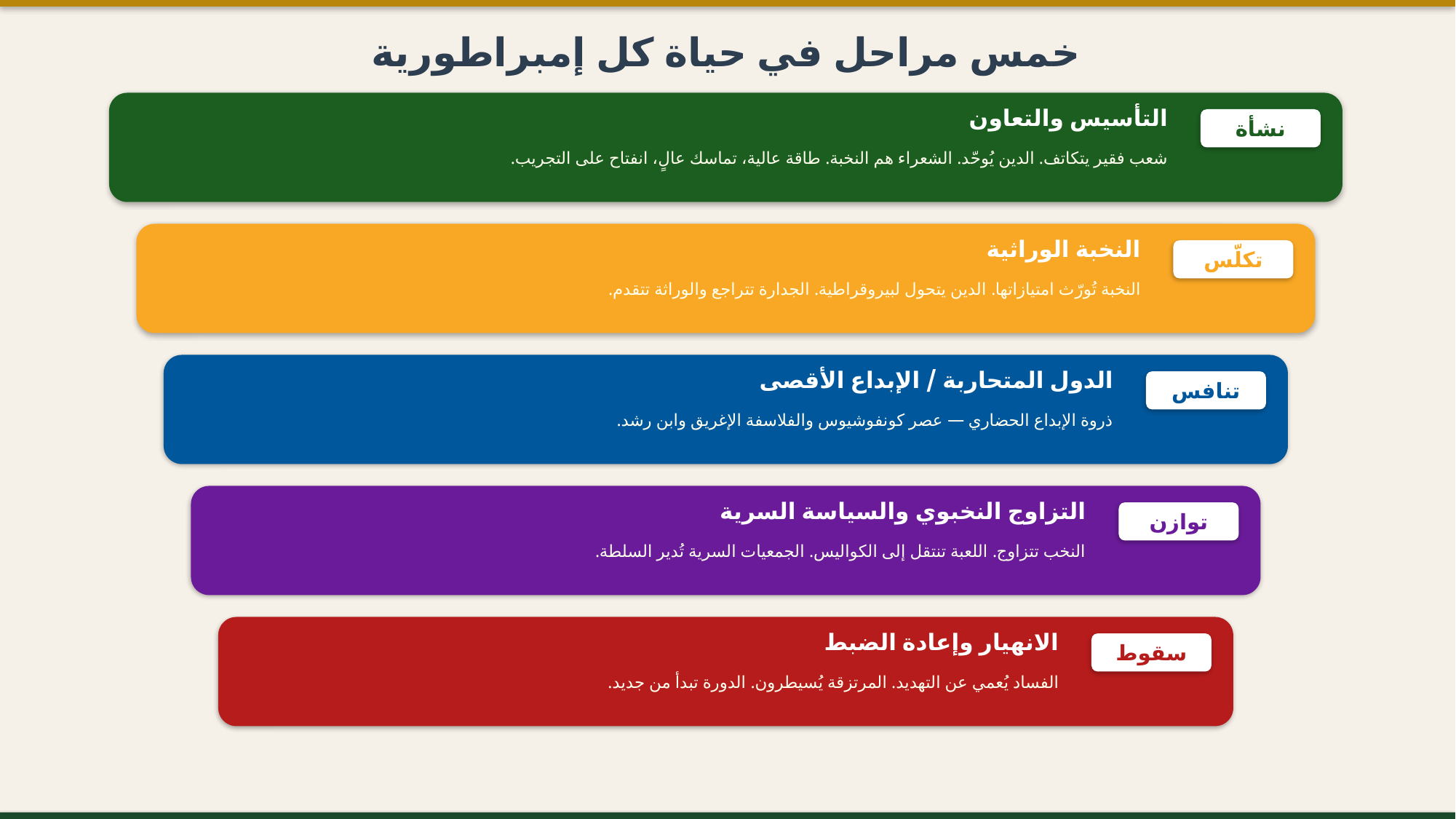

خمس مراحل في حياة كل إمبراطورية

التأسيس والتعاون
نشأة
شعب فقير يتكاتف. الدين يُوحّد. الشعراء هم النخبة. طاقة عالية، تماسك عالٍ، انفتاح على التجريب.

النخبة الوراثية
تكلّس
النخبة تُورّث امتيازاتها. الدين يتحول لبيروقراطية. الجدارة تتراجع والوراثة تتقدم.

الدول المتحاربة / الإبداع الأقصى
تنافس
ذروة الإبداع الحضاري — عصر كونفوشيوس والفلاسفة الإغريق وابن رشد.

التزاوج النخبوي والسياسة السرية
توازن
النخب تتزاوج. اللعبة تنتقل إلى الكواليس. الجمعيات السرية تُدير السلطة.

الانهيار وإعادة الضبط
سقوط
الفساد يُعمي عن التهديد. المرتزقة يُسيطرون. الدورة تبدأ من جديد.